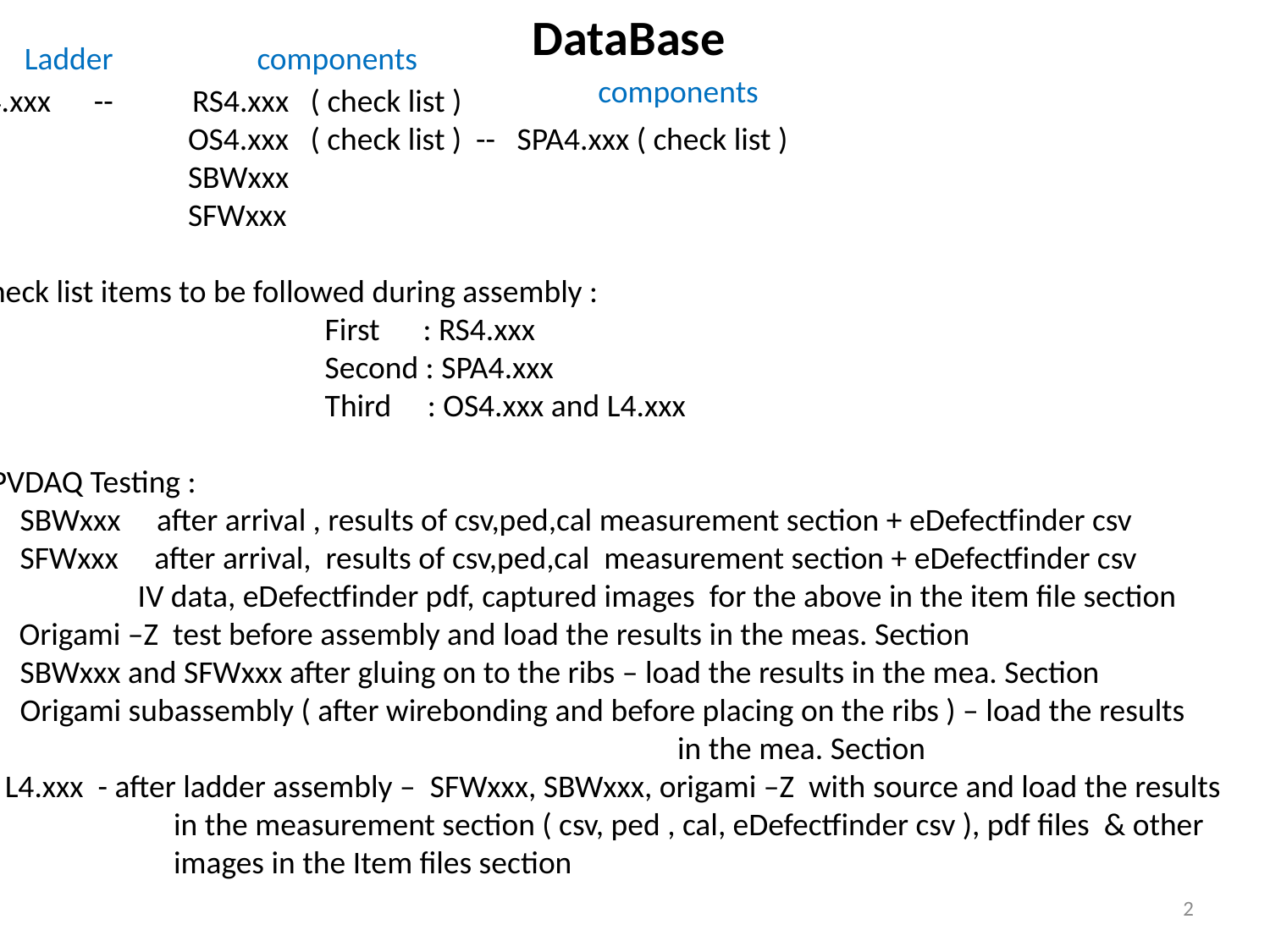

DataBase
 Ladder
components
components
L4.xxx      --           RS4.xxx   ( check list )
                              OS4.xxx   ( check list )  --   SPA4.xxx ( check list )
                              SBWxxx
                              SFWxxx

Check list items to be followed during assembly :
                                                 First      : RS4.xxx
                                                 Second : SPA4.xxx
                                                 Third     : OS4.xxx and L4.xxx

APVDAQ Testing :
SBWxxx     after arrival , results of csv,ped,cal measurement section + eDefectfinder csv
SFWxxx     after arrival,  results of csv,ped,cal  measurement section + eDefectfinder csv
                       IV data, eDefectfinder pdf, captured images  for the above in the item file section
3)   Origami –Z  test before assembly and load the results in the meas. Section
SBWxxx and SFWxxx after gluing on to the ribs – load the results in the mea. Section
Origami subassembly ( after wirebonding and before placing on the ribs ) – load the results
                                                                                                  in the mea. Section
6) L4.xxx  - after ladder assembly –  SFWxxx, SBWxxx, origami –Z  with source and load the results
                            in the measurement section ( csv, ped , cal, eDefectfinder csv ), pdf files  & other
                            images in the Item files section

2